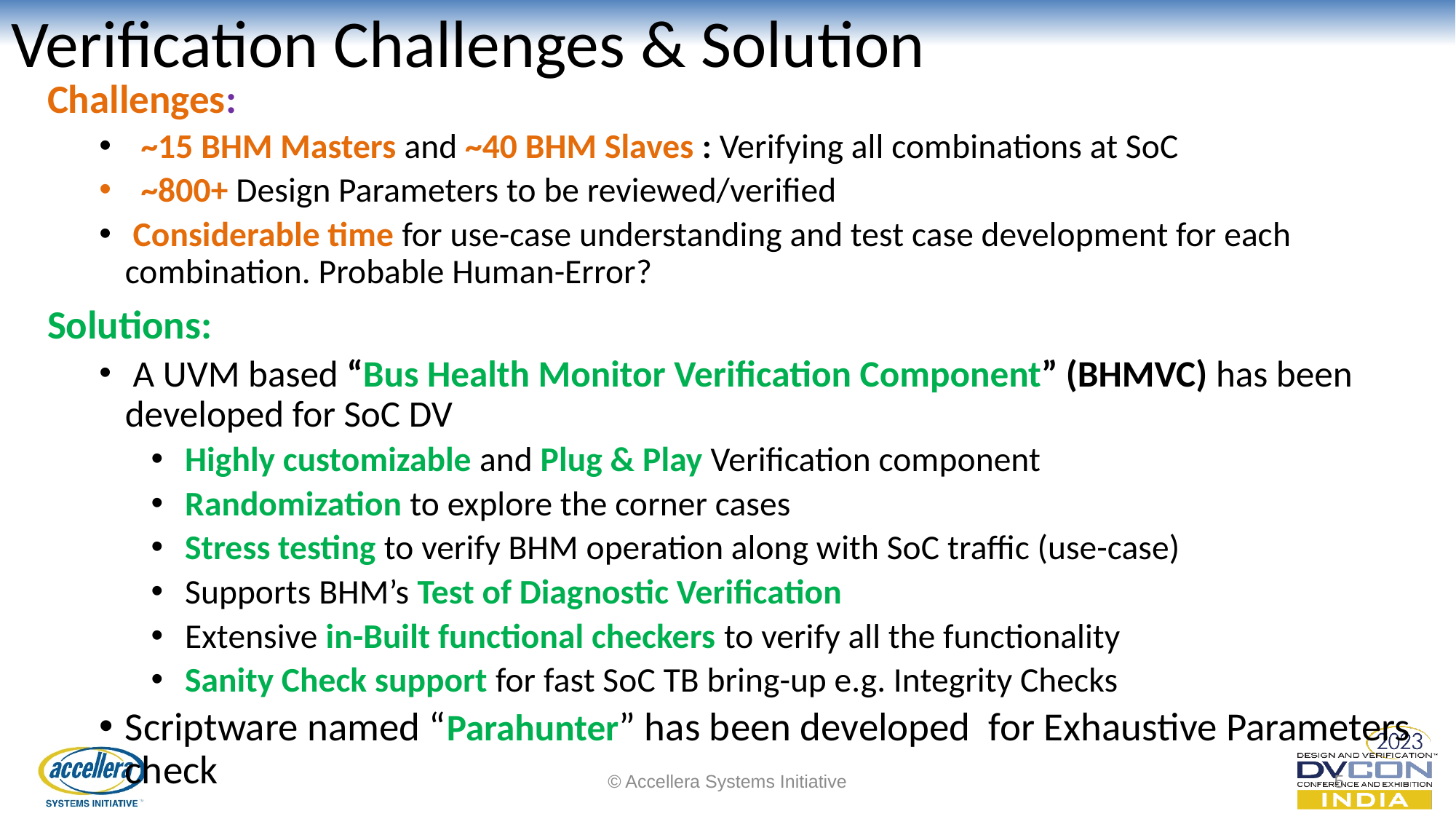

# Verification Challenges & Solution
Challenges:
  ~15 BHM Masters and ~40 BHM Slaves : Verifying all combinations at SoC
  ~800+ Design Parameters to be reviewed/verified
 Considerable time for use-case understanding and test case development for each combination. Probable Human-Error?
Solutions:
 A UVM based “Bus Health Monitor Verification Component” (BHMVC) has been developed for SoC DV
 Highly customizable and Plug & Play Verification component
 Randomization to explore the corner cases
 Stress testing to verify BHM operation along with SoC traffic (use-case)
 Supports BHM’s Test of Diagnostic Verification
 Extensive in-Built functional checkers to verify all the functionality
 Sanity Check support for fast SoC TB bring-up e.g. Integrity Checks
Scriptware named “Parahunter” has been developed  for Exhaustive Parameters check

© Accellera Systems Initiative
5